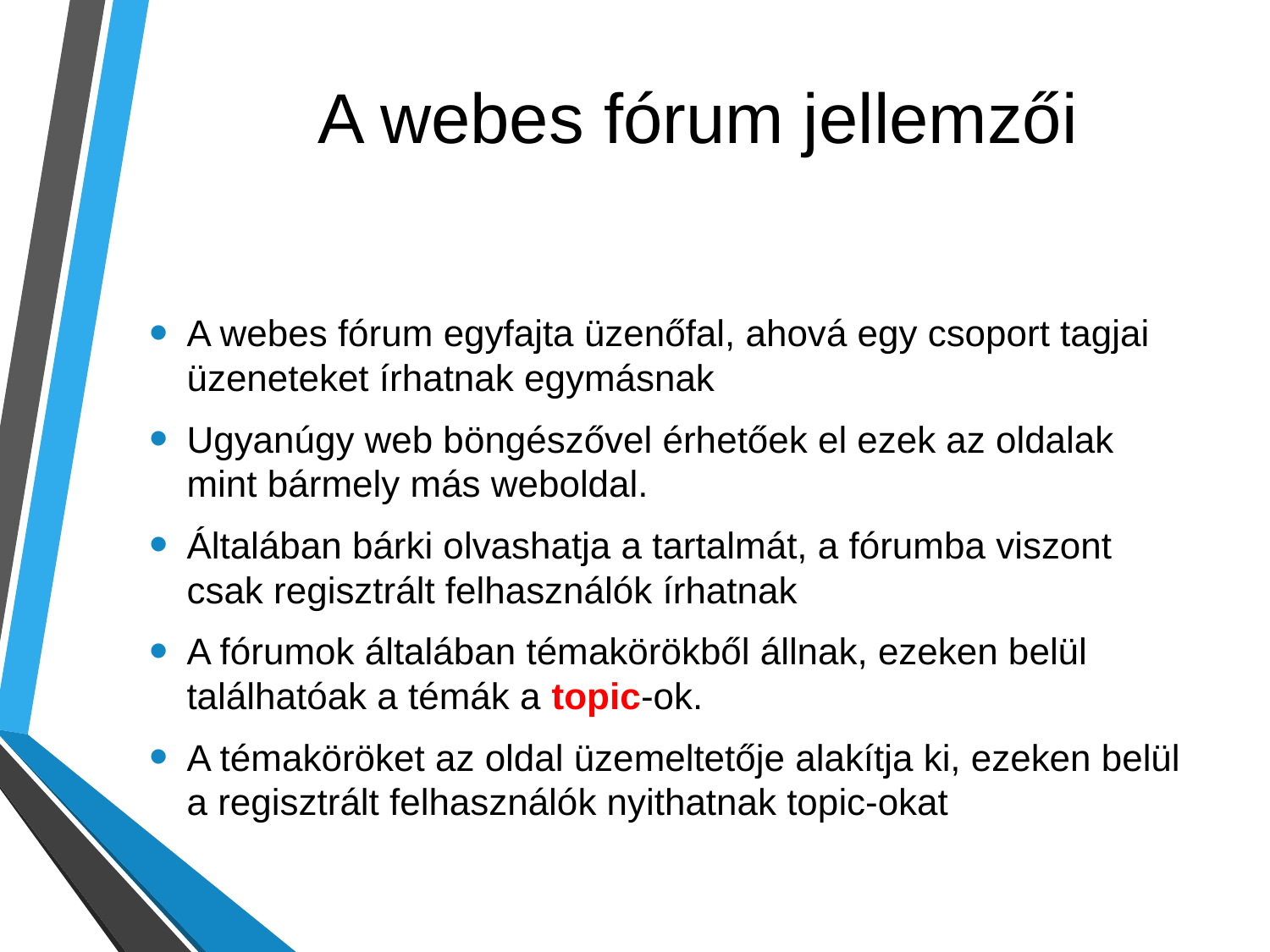

# A webes fórum jellemzői
A webes fórum egyfajta üzenőfal, ahová egy csoport tagjai üzeneteket írhatnak egymásnak
Ugyanúgy web böngészővel érhetőek el ezek az oldalak mint bármely más weboldal.
Általában bárki olvashatja a tartalmát, a fórumba viszont csak regisztrált felhasználók írhatnak
A fórumok általában témakörökből állnak, ezeken belül találhatóak a témák a topic-ok.
A témaköröket az oldal üzemeltetője alakítja ki, ezeken belül a regisztrált felhasználók nyithatnak topic-okat